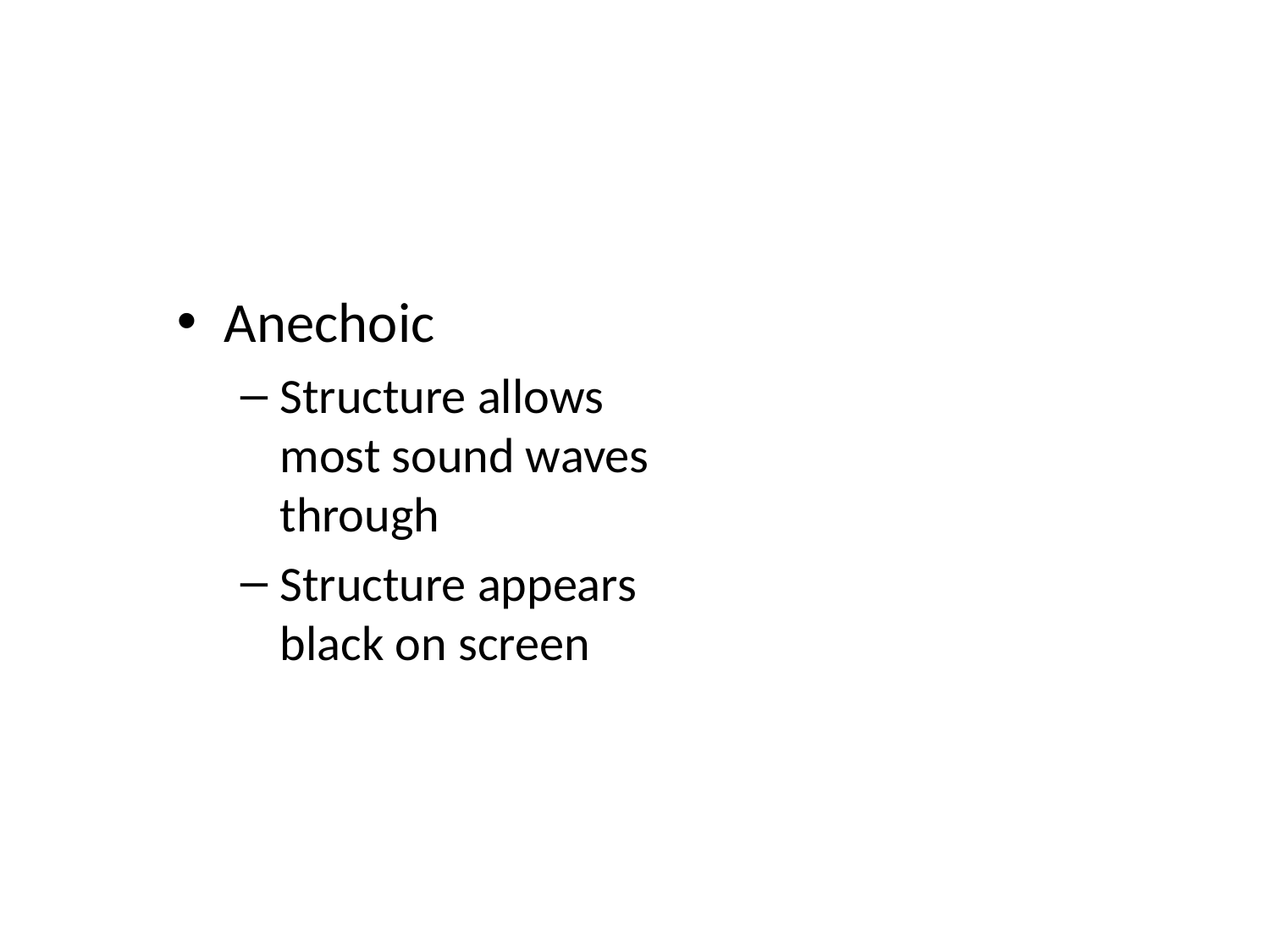

Anechoic
Structure allows most sound waves through
Structure appears black on screen